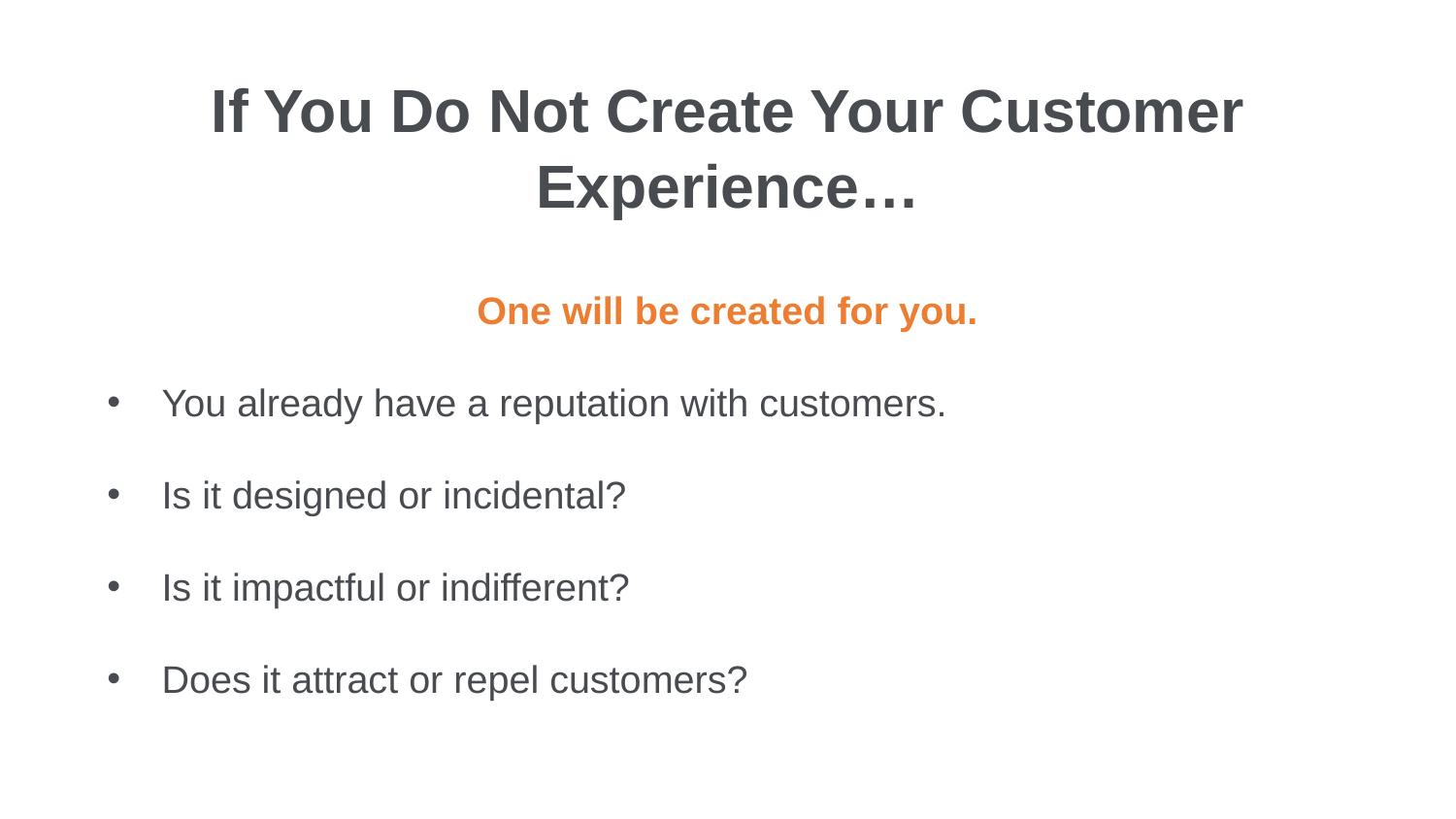

If You Do Not Create Your Customer Experience…
One will be created for you.
You already have a reputation with customers.
Is it designed or incidental?
Is it impactful or indifferent?
Does it attract or repel customers?